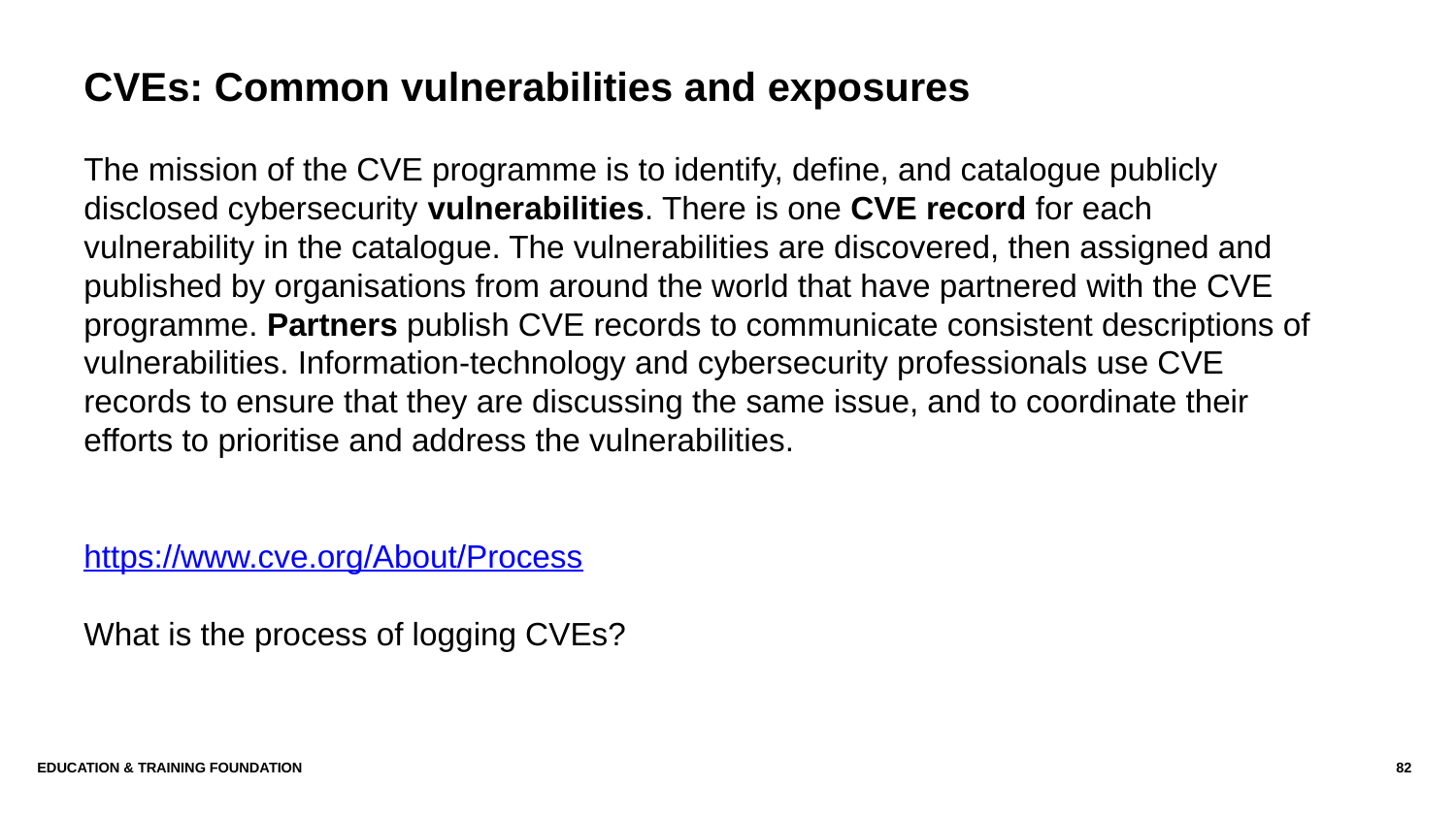

CVEs: Common vulnerabilities and exposures

The mission of the CVE programme is to identify, define, and catalogue publicly disclosed cybersecurity vulnerabilities. There is one CVE record for each vulnerability in the catalogue. The vulnerabilities are discovered, then assigned and published by organisations from around the world that have partnered with the CVE programme. Partners publish CVE records to communicate consistent descriptions of vulnerabilities. Information-technology and cybersecurity professionals use CVE records to ensure that they are discussing the same issue, and to coordinate their efforts to prioritise and address the vulnerabilities.

https://www.cve.org/About/Process

What is the process of logging CVEs?
Education & Training Foundation
82